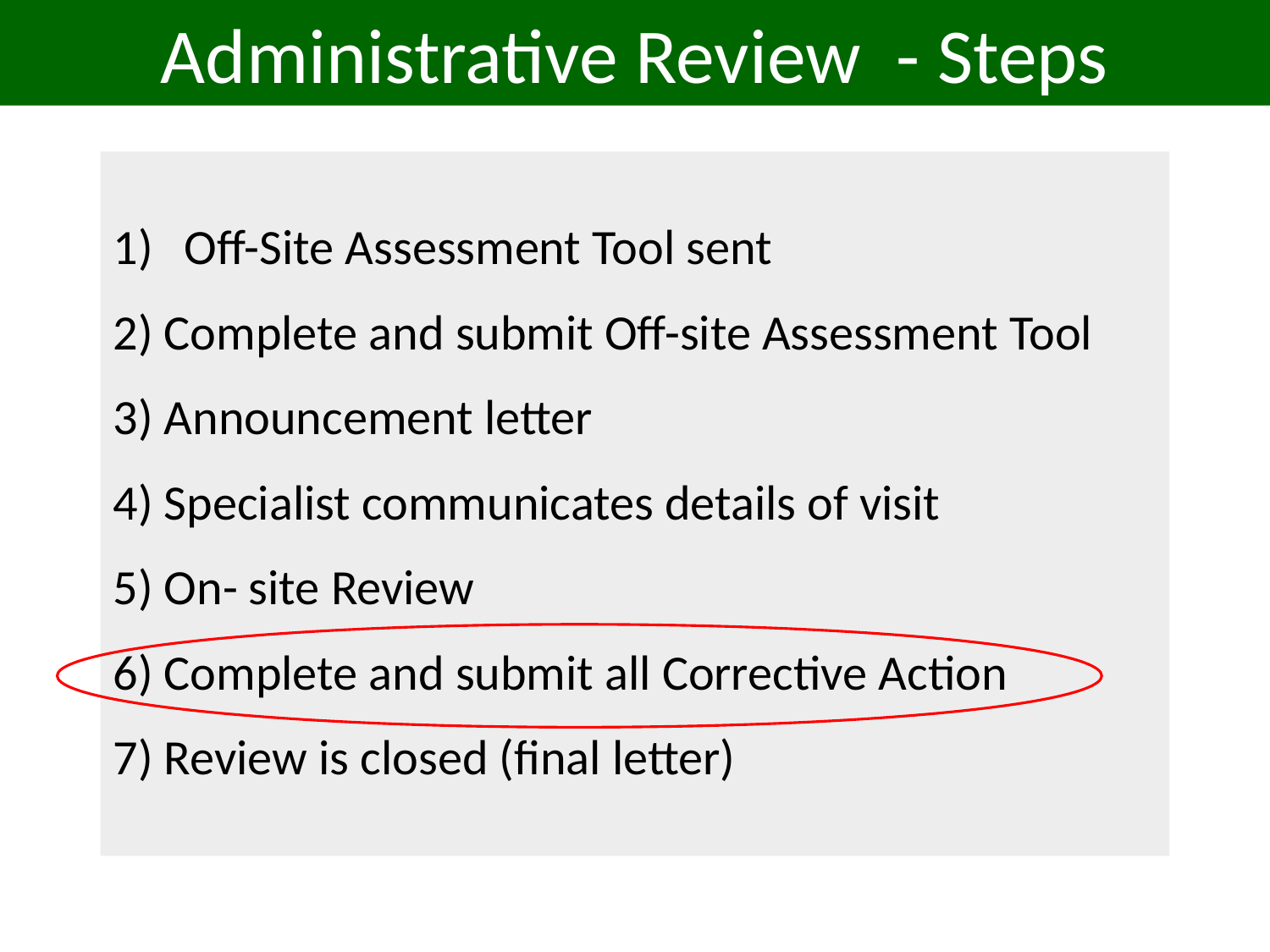

Administrative Review  - Steps
Off-Site Assessment Tool sent
2) Complete and submit Off-site Assessment Tool
3) Announcement letter
4) Specialist communicates details of visit
5) On- site Review
6) Complete and submit all Corrective Action
7) Review is closed (final letter)